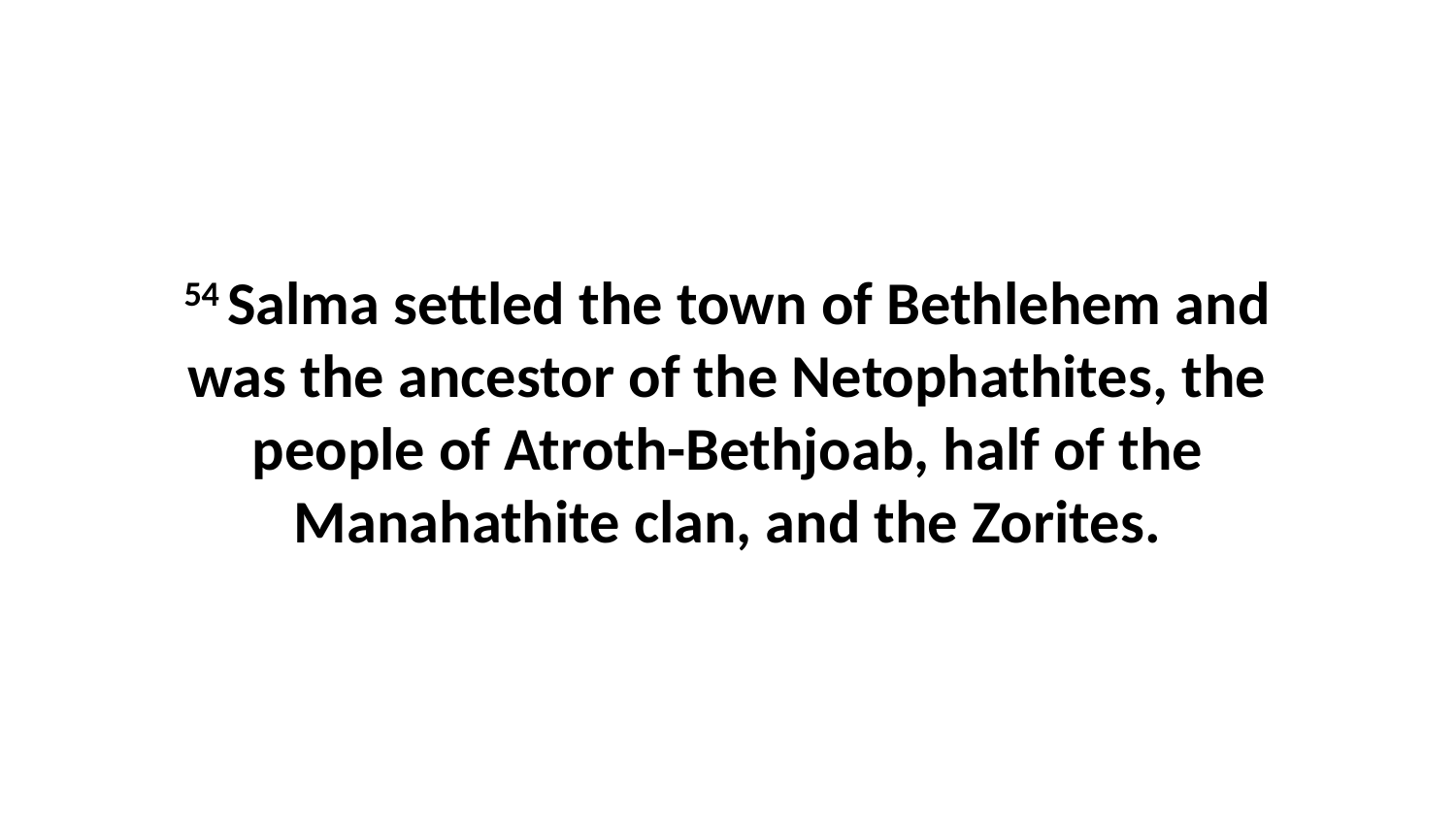

54 Salma settled the town of Bethlehem and was the ancestor of the Netophathites, the people of Atroth-Bethjoab, half of the Manahathite clan, and the Zorites.